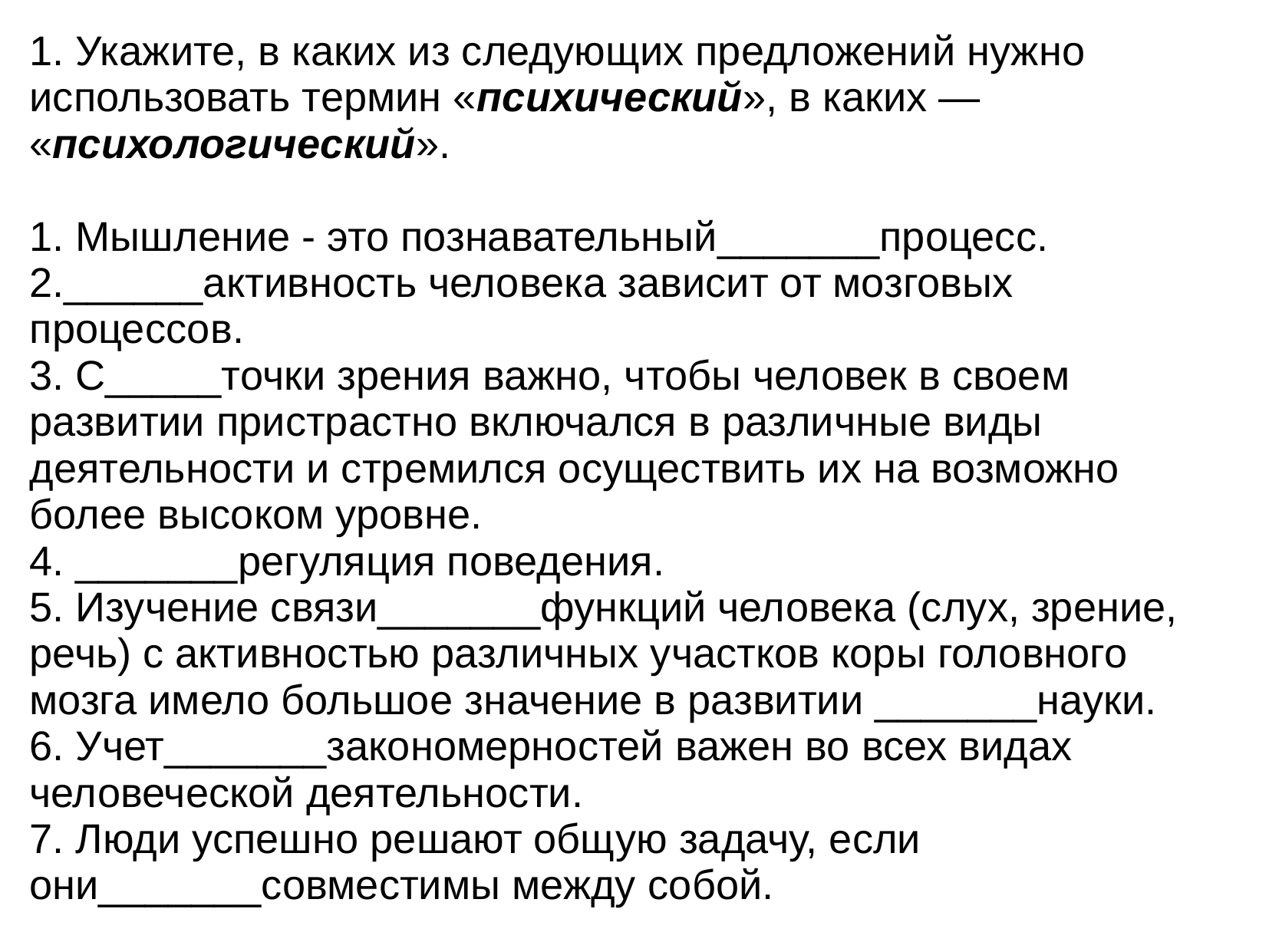

1. Укажите, в каких из следующих предложений нужно использовать термин «психический», в каких — «психологический».

1. Мышление - это познавательный_______процесс. 2.______активность человека зависит от мозговых процессов.
3. С_____точки зрения важно, чтобы человек в своем развитии пристрастно включался в различные виды деятельности и стремился осуществить их на возможно более высоком уровне.
4. _______регуляция поведения.
5. Изучение связи_______функций человека (слух, зрение, речь) с активностью различных участков коры головного мозга имело большое значение в развитии _______науки.
6. Учет_______закономерностей важен во всех видах человеческой деятельности.
7. Люди успешно решают общую задачу, если они_______совместимы между собой.